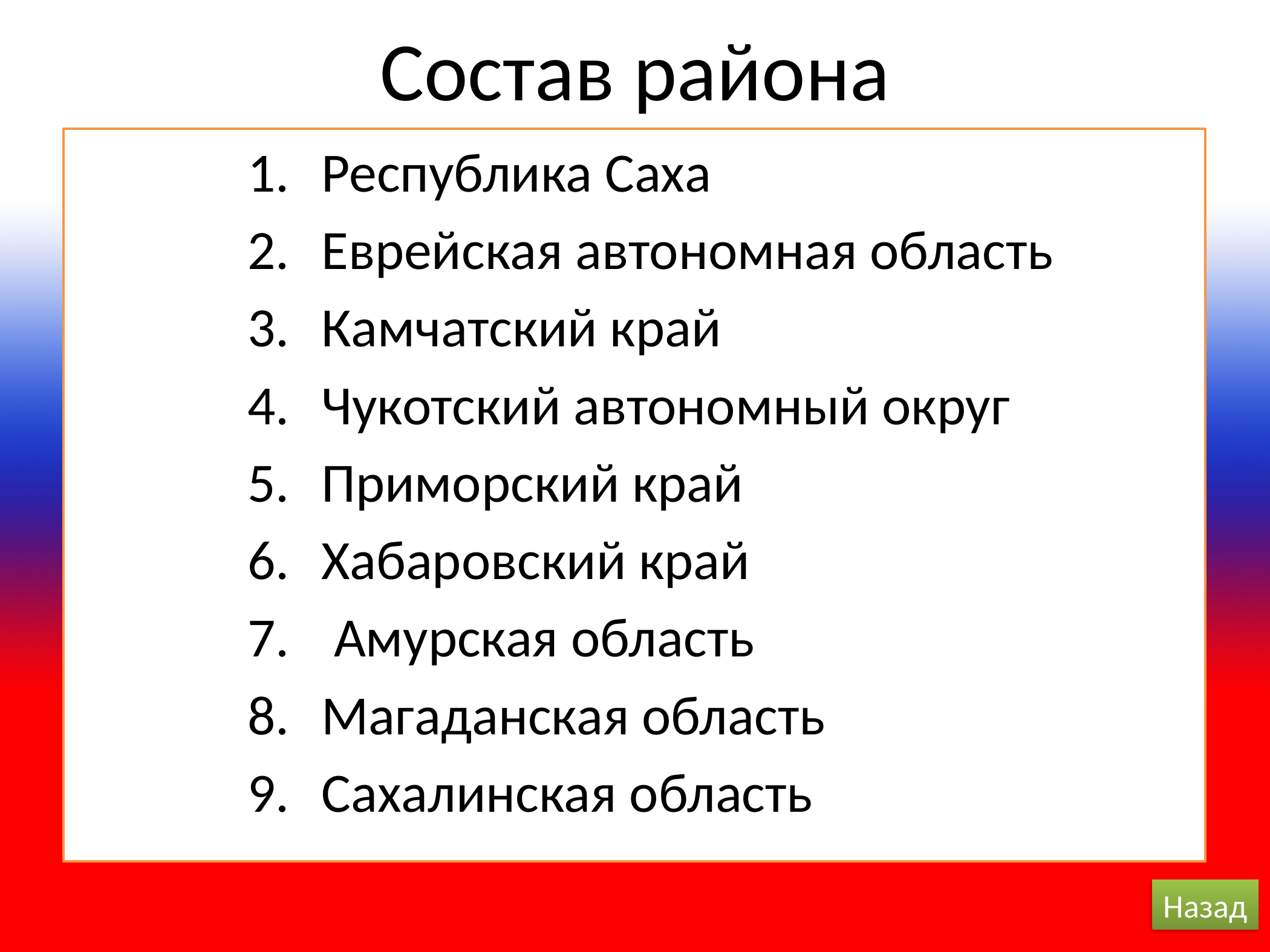

# Состав района

Республика Саха
Еврейская автономная область
Камчатский край
Чукотский автономный округ
Приморский край
Хабаровский край
 Амурская область
Магаданская область
Сахалинская область

Назад